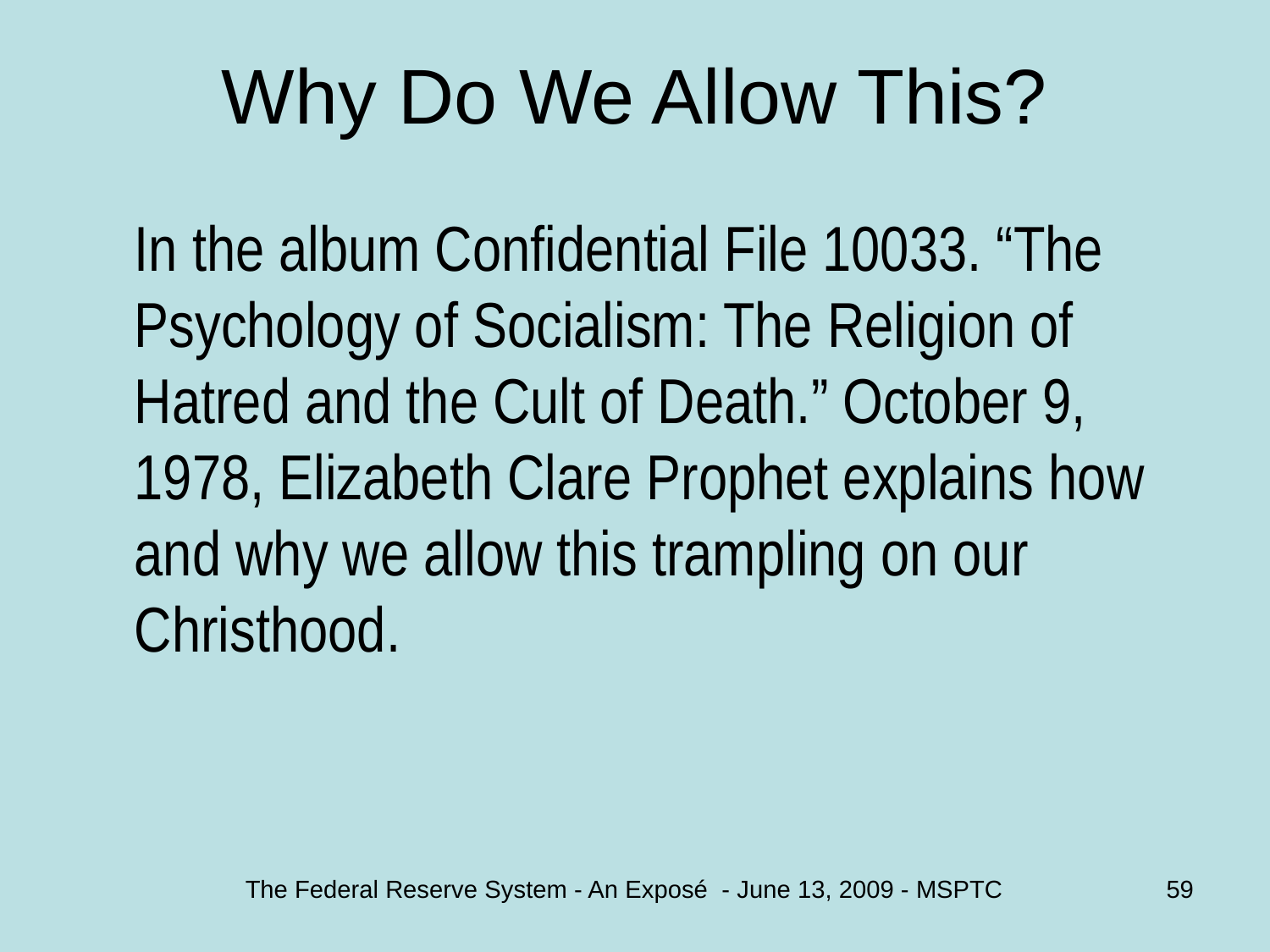

# Why Do We Allow This?
	In the album Confidential File 10033. “The Psychology of Socialism: The Religion of Hatred and the Cult of Death.” October 9, 1978, Elizabeth Clare Prophet explains how and why we allow this trampling on our Christhood.
The Federal Reserve System - An Exposé  - June 13, 2009 - MSPTC
59